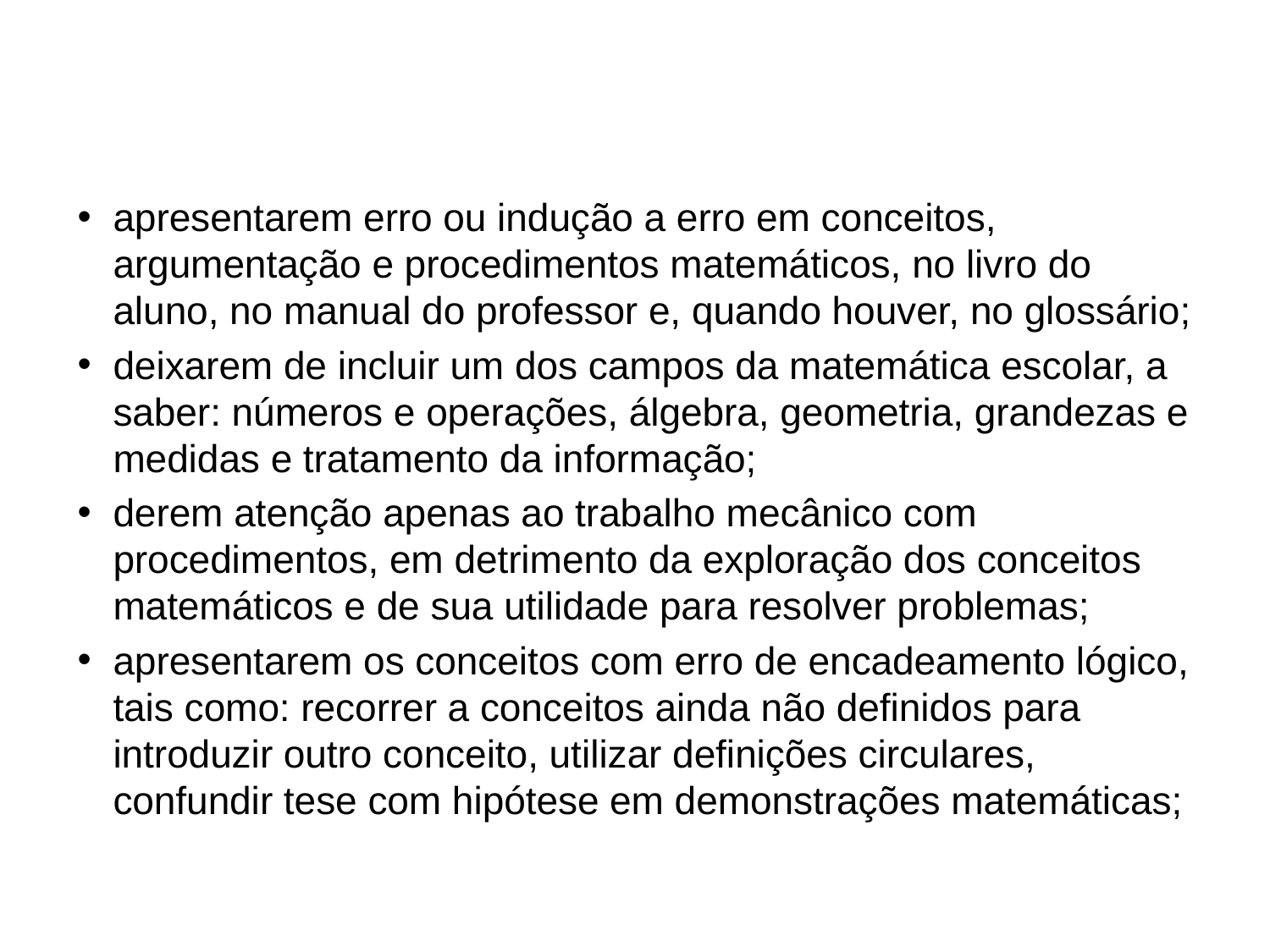

#
apresentarem erro ou indução a erro em conceitos, argumentação e procedimentos matemáticos, no livro do aluno, no manual do professor e, quando houver, no glossário;
deixarem de incluir um dos campos da matemática escolar, a saber: números e operações, álgebra, geometria, grandezas e medidas e tratamento da informação;
derem atenção apenas ao trabalho mecânico com procedimentos, em detrimento da exploração dos conceitos matemáticos e de sua utilidade para resolver problemas;
apresentarem os conceitos com erro de encadeamento lógico, tais como: recorrer a conceitos ainda não definidos para introduzir outro conceito, utilizar definições circulares, confundir tese com hipótese em demonstrações matemáticas;